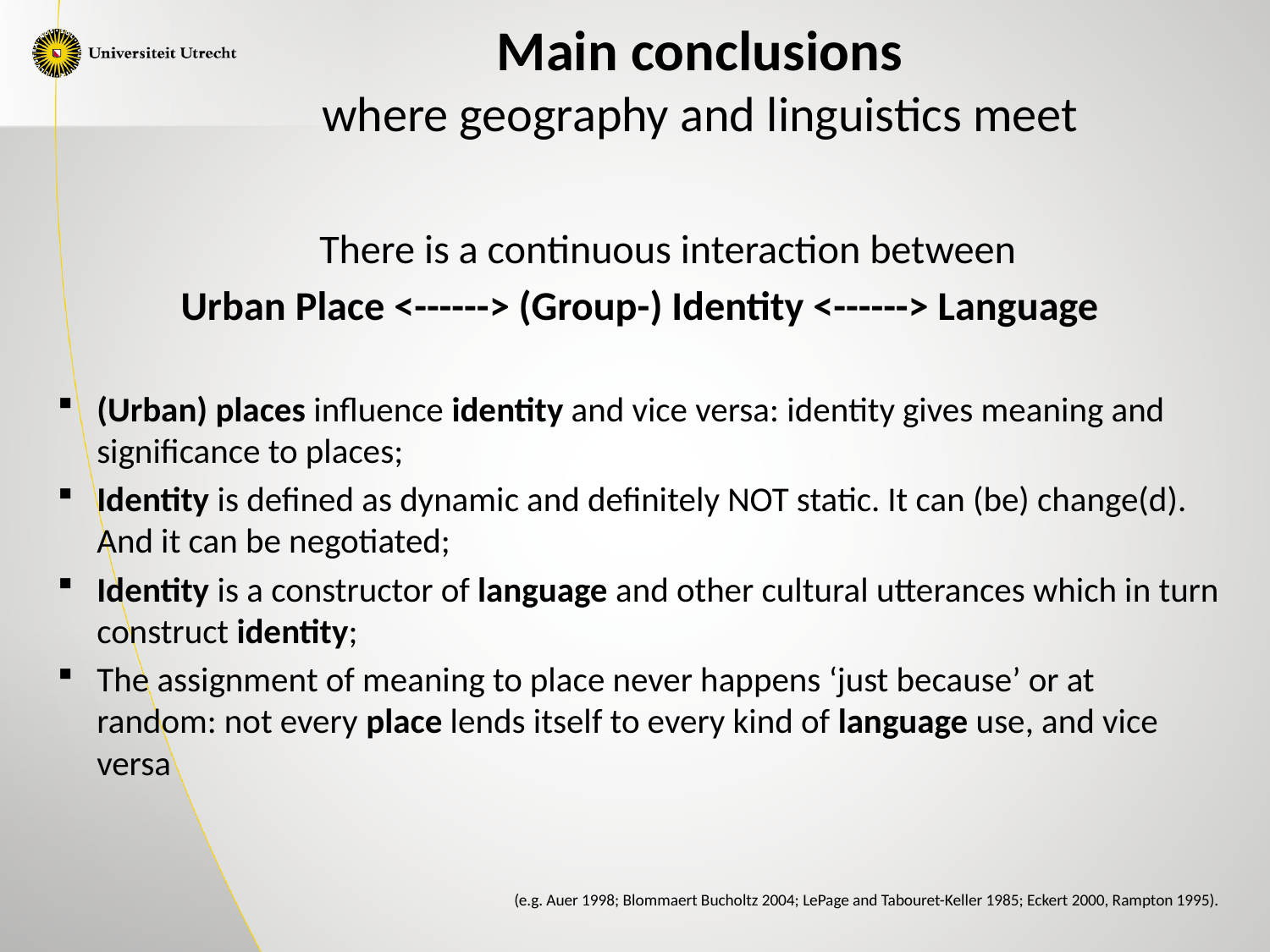

# Main conclusions where geography and linguistics meet
       There is a continuous interaction between
Urban Place <------> (Group-) Identity <------> Language

(Urban) places influence identity and vice versa: identity gives meaning and significance to places;
Identity is defined as dynamic and definitely NOT static. It can (be) change(d). And it can be negotiated;
Identity is a constructor of language and other cultural utterances which in turn construct identity;
The assignment of meaning to place never happens ‘just because’ or at random: not every place lends itself to every kind of language use, and vice versa

(e.g. Auer 1998; Blommaert Bucholtz 2004; LePage and Tabouret-Keller 1985; Eckert 2000, Rampton 1995).